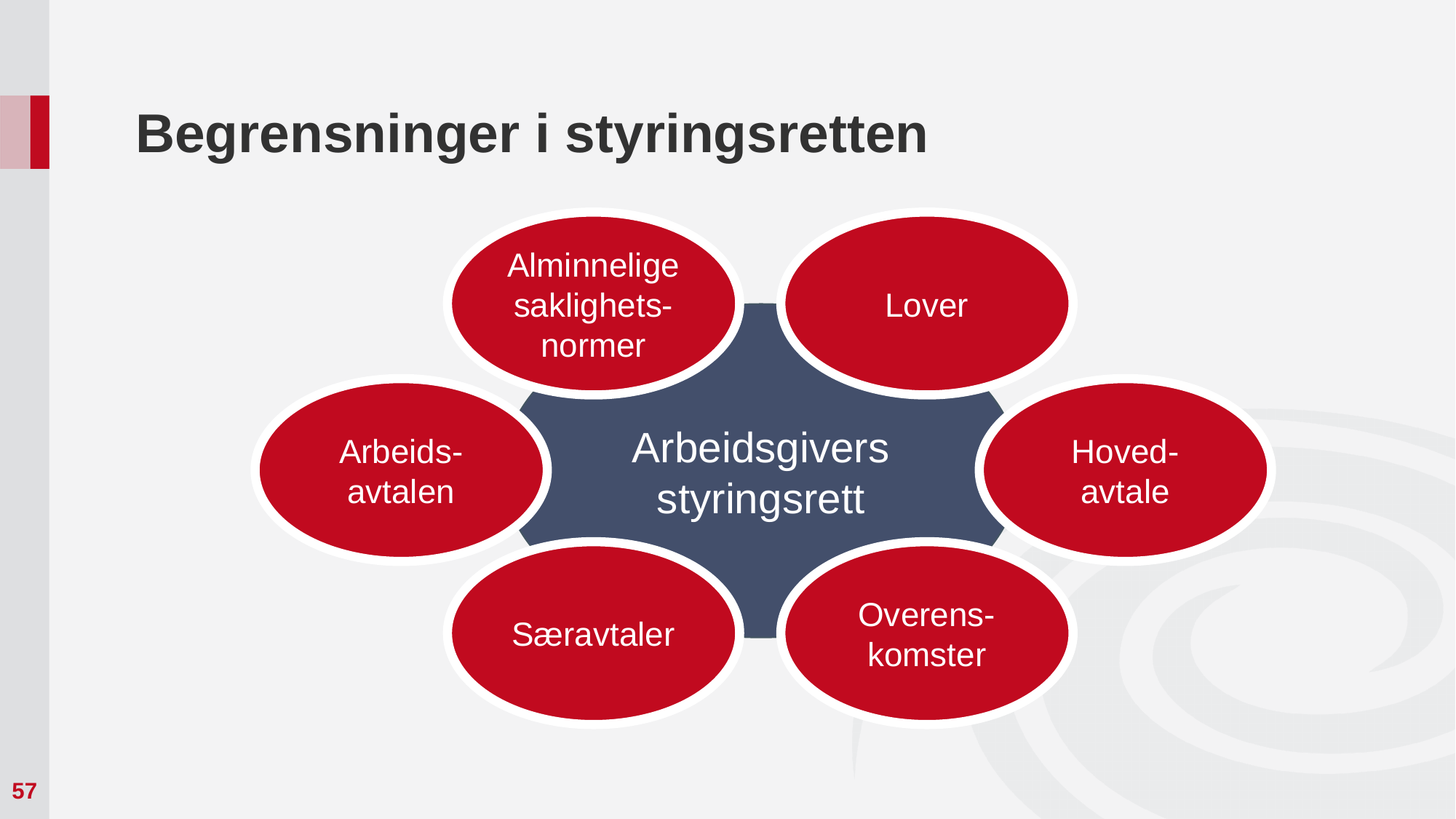

# Begrensninger i styringsretten
Alminnelige saklighets-normer
Lover

Arbeidsgivers styringsrett
Arbeids-avtalen
Hoved-avtale
Særavtaler
Overens-komster
57